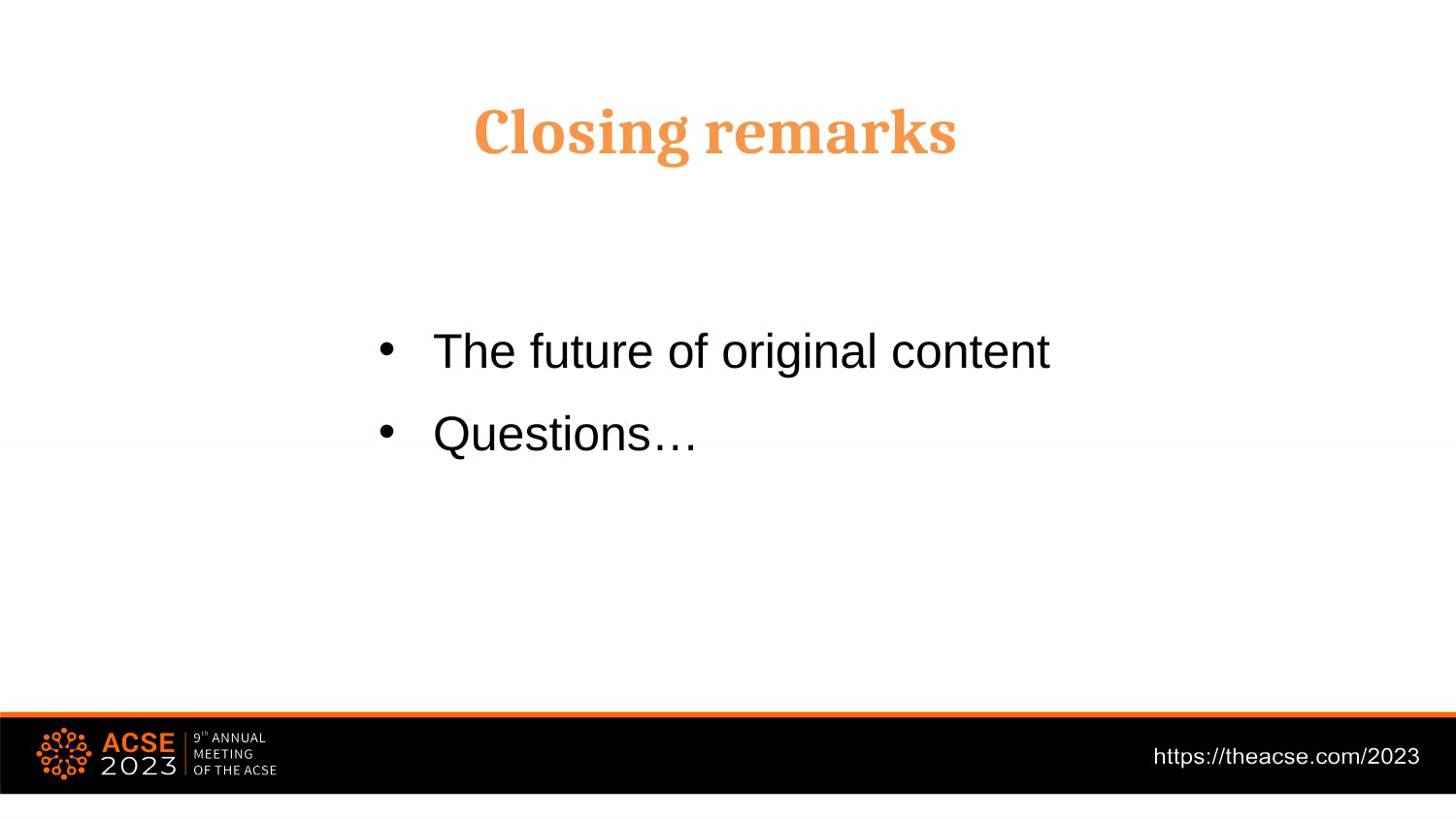

Closing remarks

The future of original content
Questions…